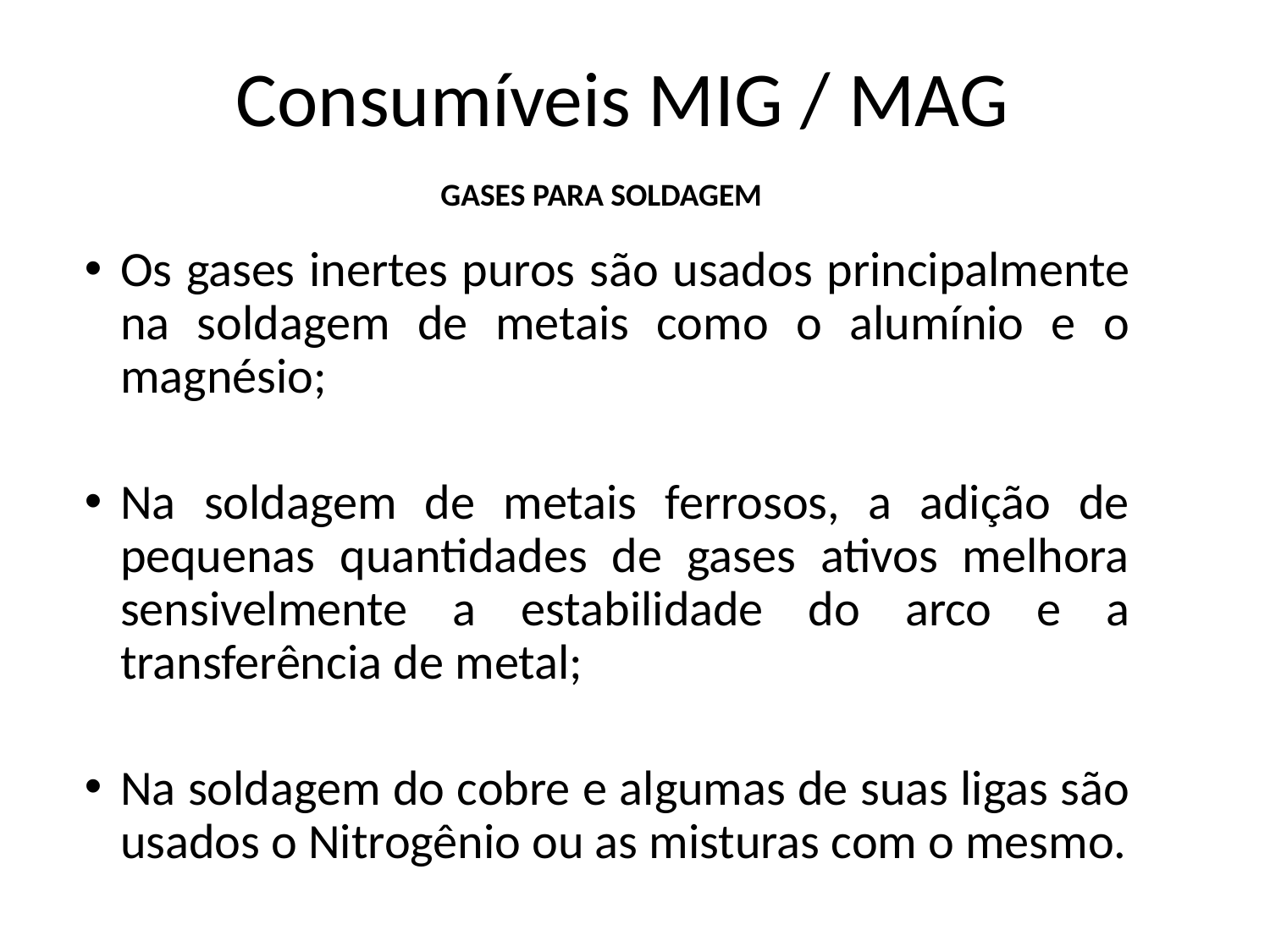

# Consumíveis MIG / MAG
GASES PARA SOLDAGEM
Os gases inertes puros são usados principalmente na soldagem de metais como o alumínio e o magnésio;

Na soldagem de metais ferrosos, a adição de pequenas quantidades de gases ativos melhora sensivelmente a estabilidade do arco e a transferência de metal;

Na soldagem do cobre e algumas de suas ligas são usados o Nitrogênio ou as misturas com o mesmo.